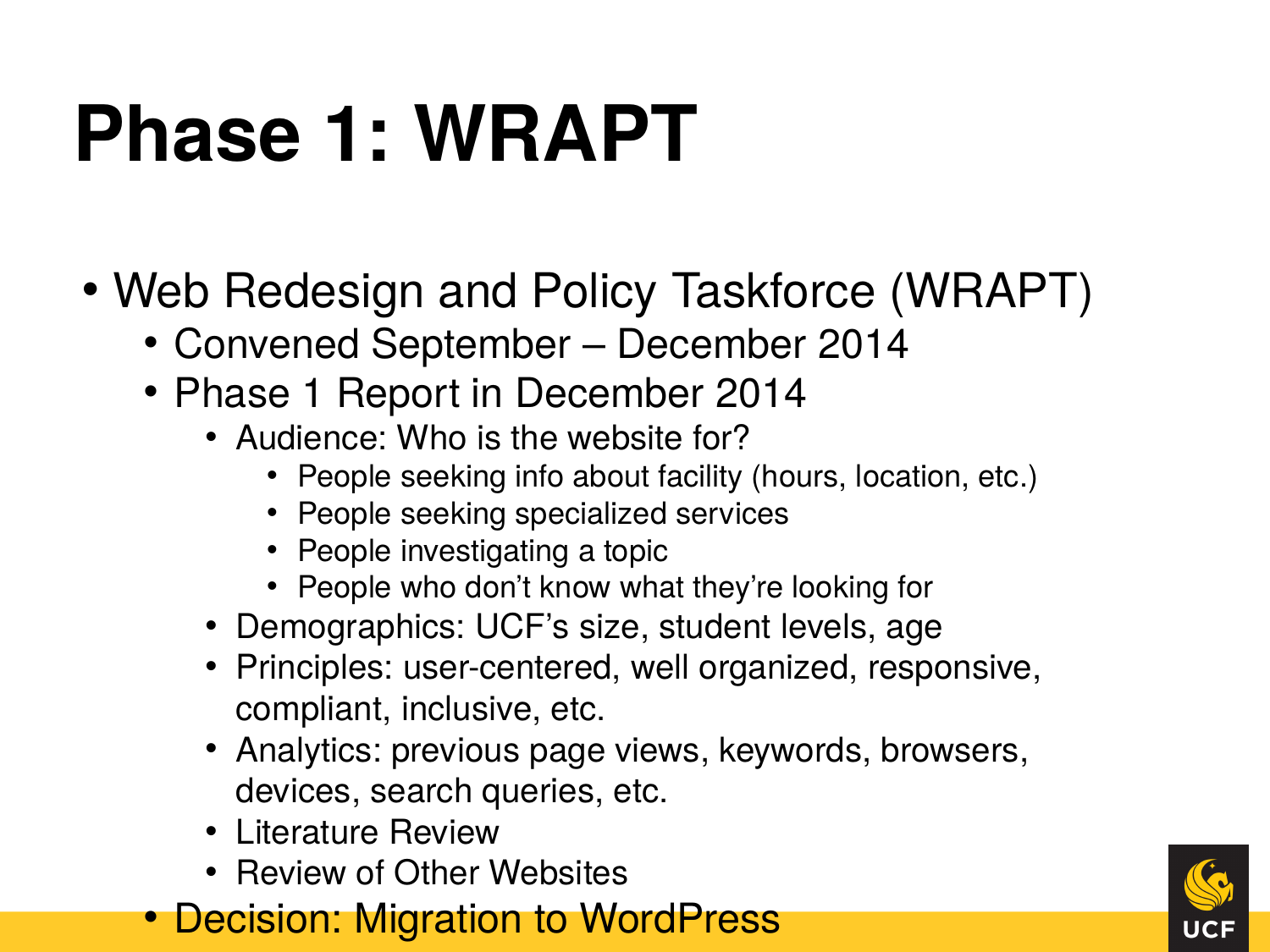

# Phase 1: WRAPT
Web Redesign and Policy Taskforce (WRAPT)
Convened September – December 2014
Phase 1 Report in December 2014
Audience: Who is the website for?
People seeking info about facility (hours, location, etc.)
People seeking specialized services
People investigating a topic
People who don’t know what they’re looking for
Demographics: UCF’s size, student levels, age
Principles: user-centered, well organized, responsive, compliant, inclusive, etc.
Analytics: previous page views, keywords, browsers, devices, search queries, etc.
Literature Review
Review of Other Websites
Decision: Migration to WordPress